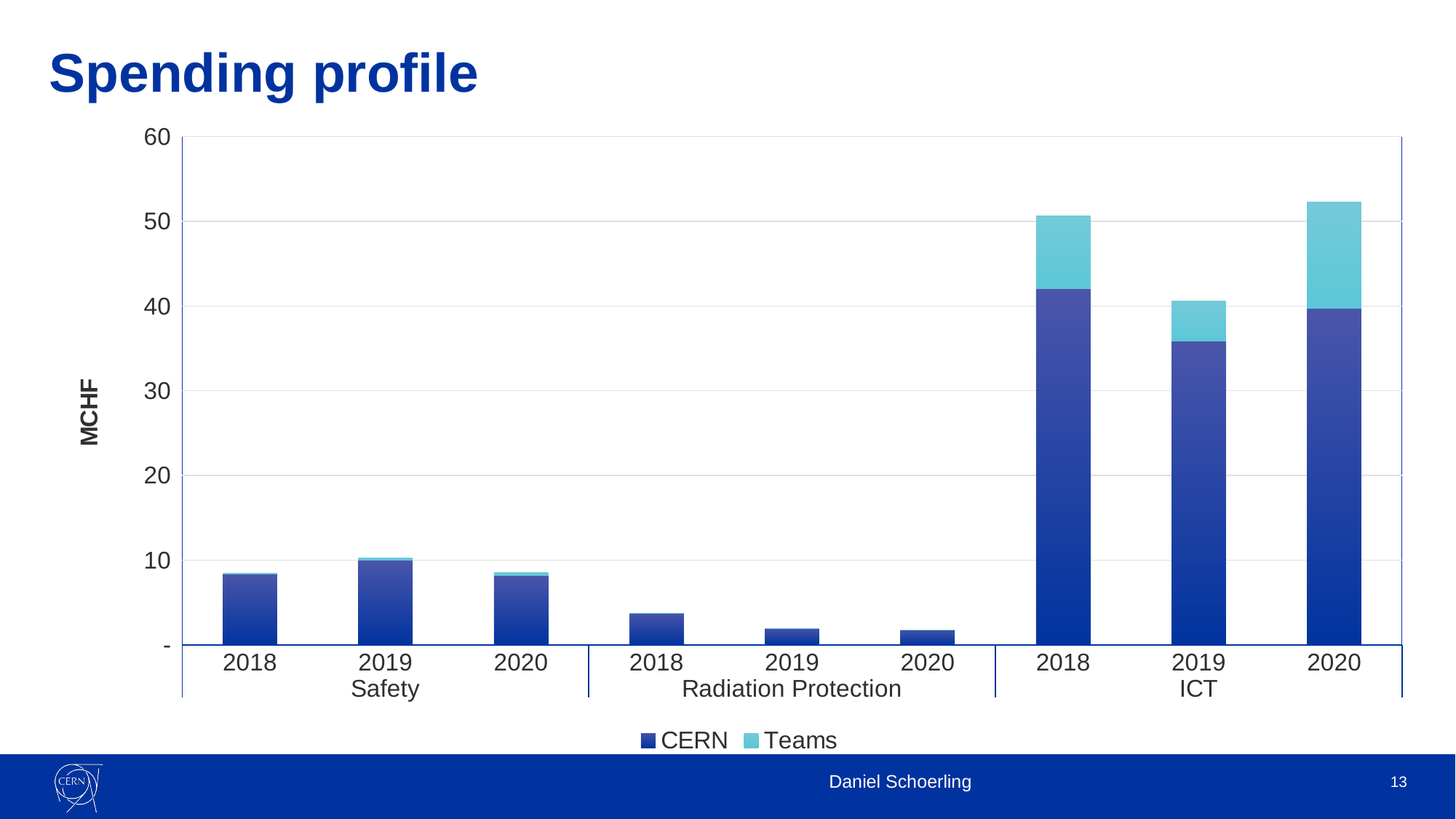

# Spending profile

### Chart

| Category | CERN | Teams |
|---|---|---|
| 2018 | 8.3484870813984 | 0.12234779313744 |
| 2019 | 10.0238894795205 | 0.225789109738992 |
| 2020 | 8.161722545495259 | 0.36484798744615 |
| 2018 | 3.716504426187 | 0.023838176036 |
| 2019 | 1.9278090497172 | 0.0079385926 |
| 2020 | 1.7463970940995601 | 0.015615440000000001 |
| 2018 | 42.0374761102149 | 8.56900514740299 |
| 2019 | 35.8520200071815 | 4.7613744140947 |
| 2020 | 39.6948810231127 | 12.584730484420101 |
Daniel Schoerling
13